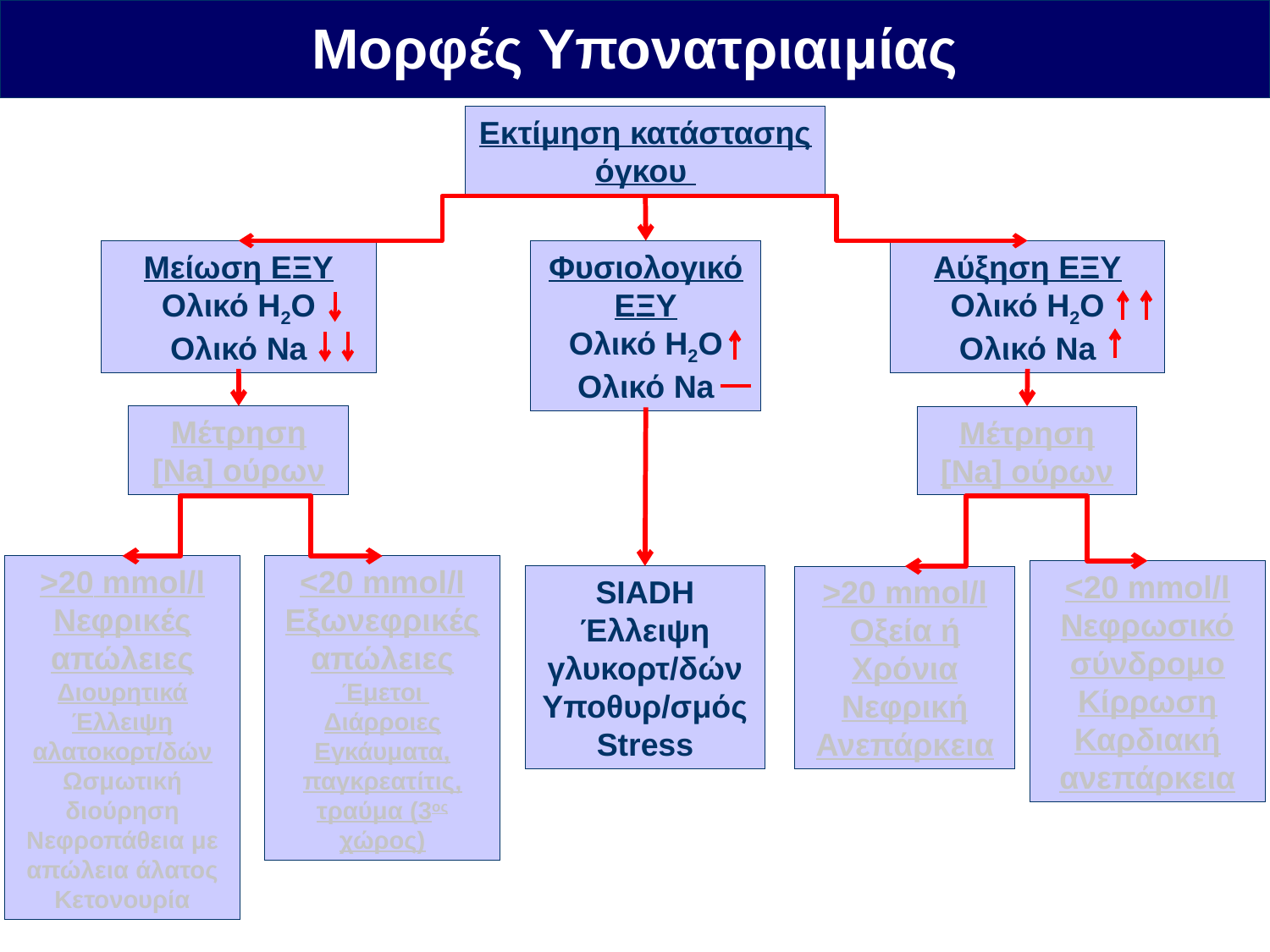

Μορφές Υπονατριαιμίας
Εκτίμηση κατάστασης όγκου
Μείωση ΕΞΥ
Ολικό Η2Ο
Ολικό Na
Φυσιολογικό ΕΞΥ
Ολικό Η2Ο
Ολικό Na
Μέτρηση [Na] ούρων
<20 mmol/l
Εξωνεφρικές απώλειες
 Έμετοι
Διάρροιες
Εγκάυματα, παγκρεατίτις, τραύμα (3ος χώρος)
<20 mmol/l
Νεφρωσικό σύνδρομο
Κίρρωση
Καρδιακή ανεπάρκεια
>20 mmol/l
Οξεία ή Χρόνια Νεφρική Ανεπάρκεια
Αύξηση ΕΞΥ
Ολικό Η2Ο
Ολικό Na
>20 mmol/l
Νεφρικές απώλειες
Διουρητικά
Έλλειψη αλατοκορτ/δών
Ωσμωτική διούρηση
Νεφροπάθεια με απώλεια άλατος
Κετονουρία
Μέτρηση [Na] ούρων
SIADH
Έλλειψη γλυκορτ/δών
Υποθυρ/σμός
Stress